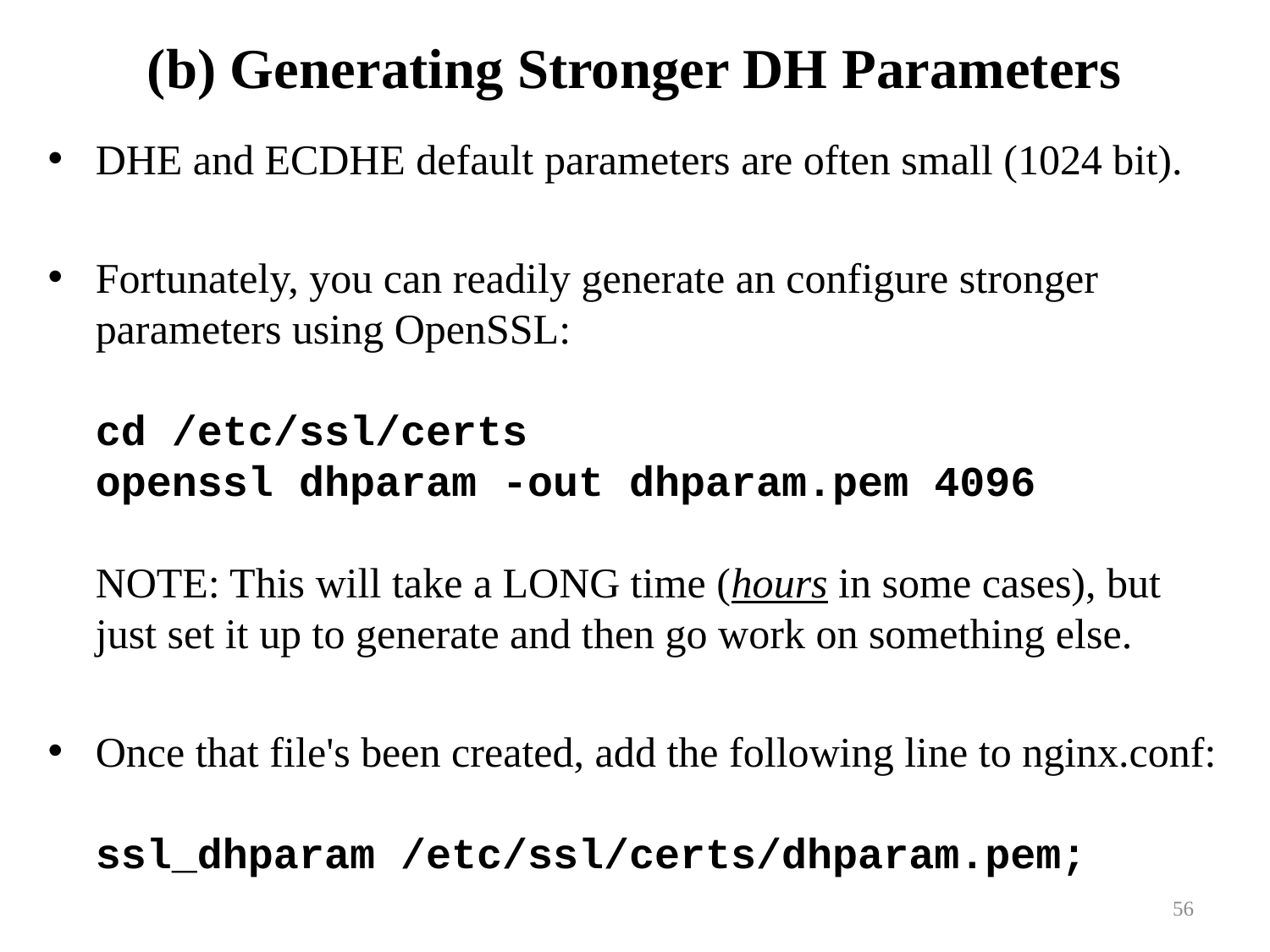

# (b) Generating Stronger DH Parameters
DHE and ECDHE default parameters are often small (1024 bit).

Fortunately, you can readily generate an configure stronger parameters using OpenSSL:
cd /etc/ssl/certs
openssl dhparam -out dhparam.pem 4096
NOTE: This will take a LONG time (hours in some cases), but just set it up to generate and then go work on something else.

Once that file's been created, add the following line to nginx.conf:
ssl_dhparam /etc/ssl/certs/dhparam.pem;
56